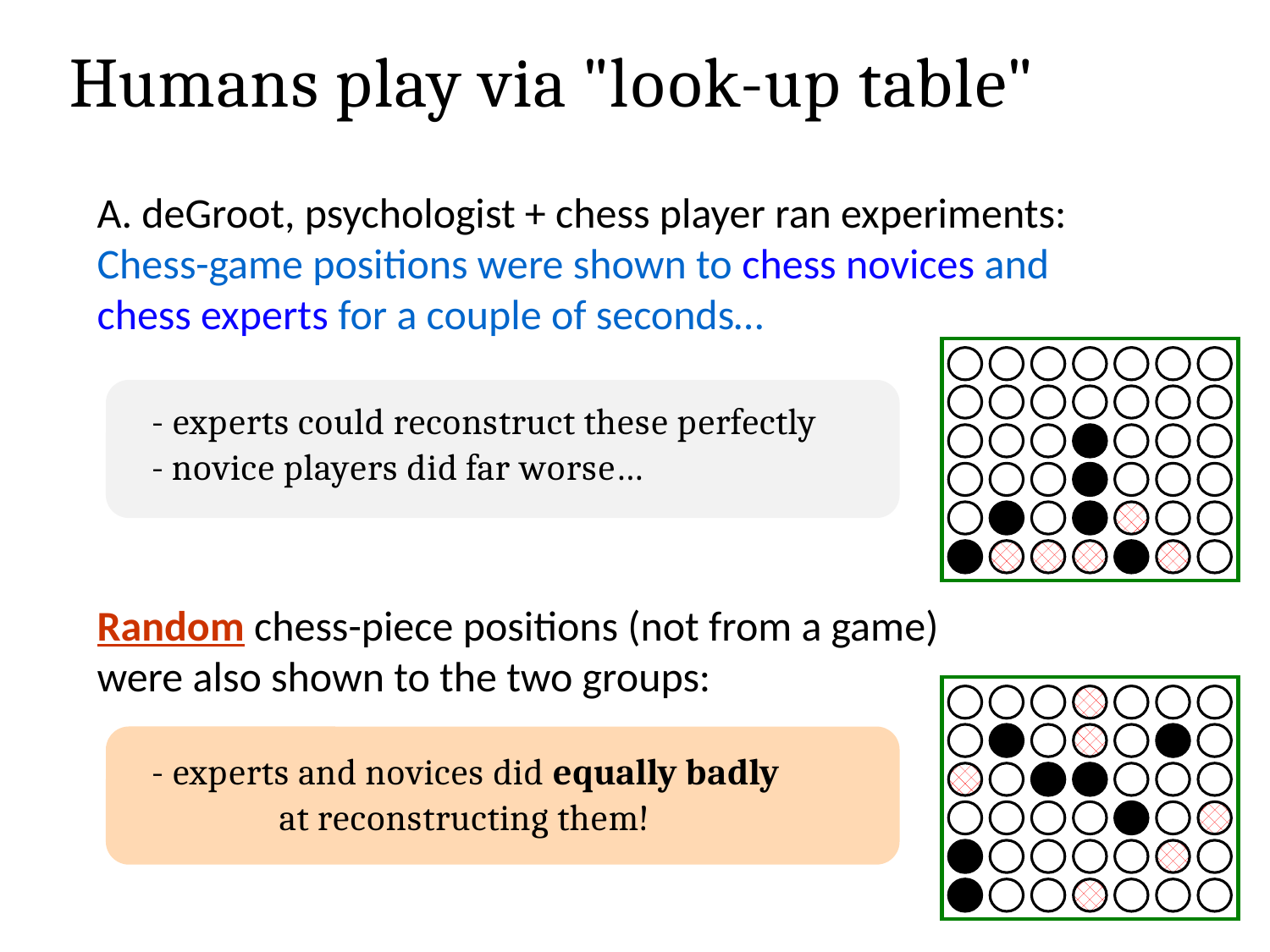

Humans play via "look-up table"
A. deGroot, psychologist + chess player ran experiments: Chess-game positions were shown to chess novices and chess experts for a couple of seconds…

 - experts could reconstruct these perfectly
 - novice players did far worse…

Random chess-piece positions (not from a game) were also shown to the two groups:

 - experts and novices did equally badly
	 at reconstructing them!